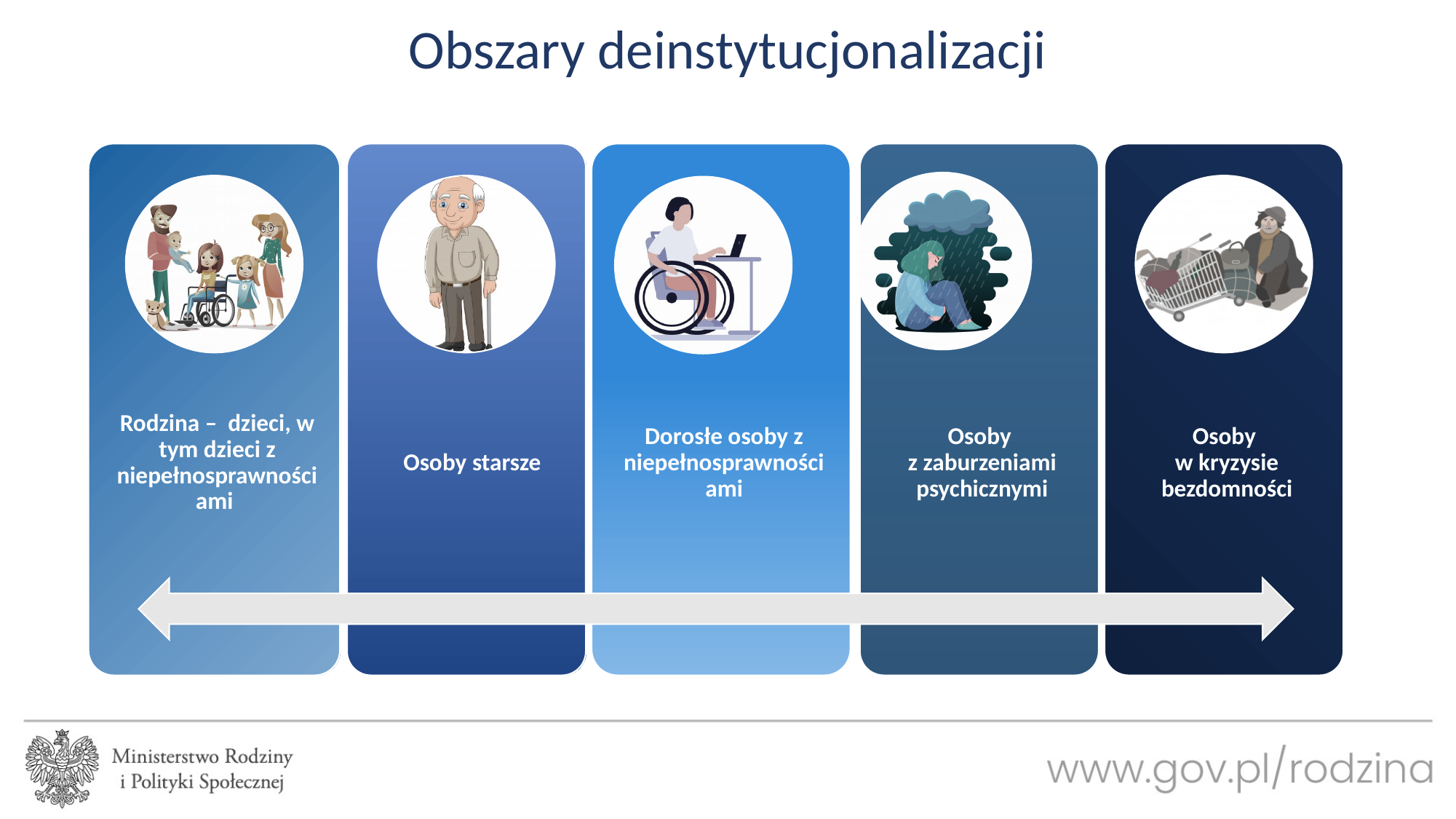

Obszary deinstytucjonalizacji
Rodzina –  dzieci, w tym dzieci z niepełnosprawnościami
 Osoby starsze
Osoby
z zaburzeniami psychicznymi
Dorosłe osoby z niepełnosprawnościami
Osoby
w kryzysie bezdomności